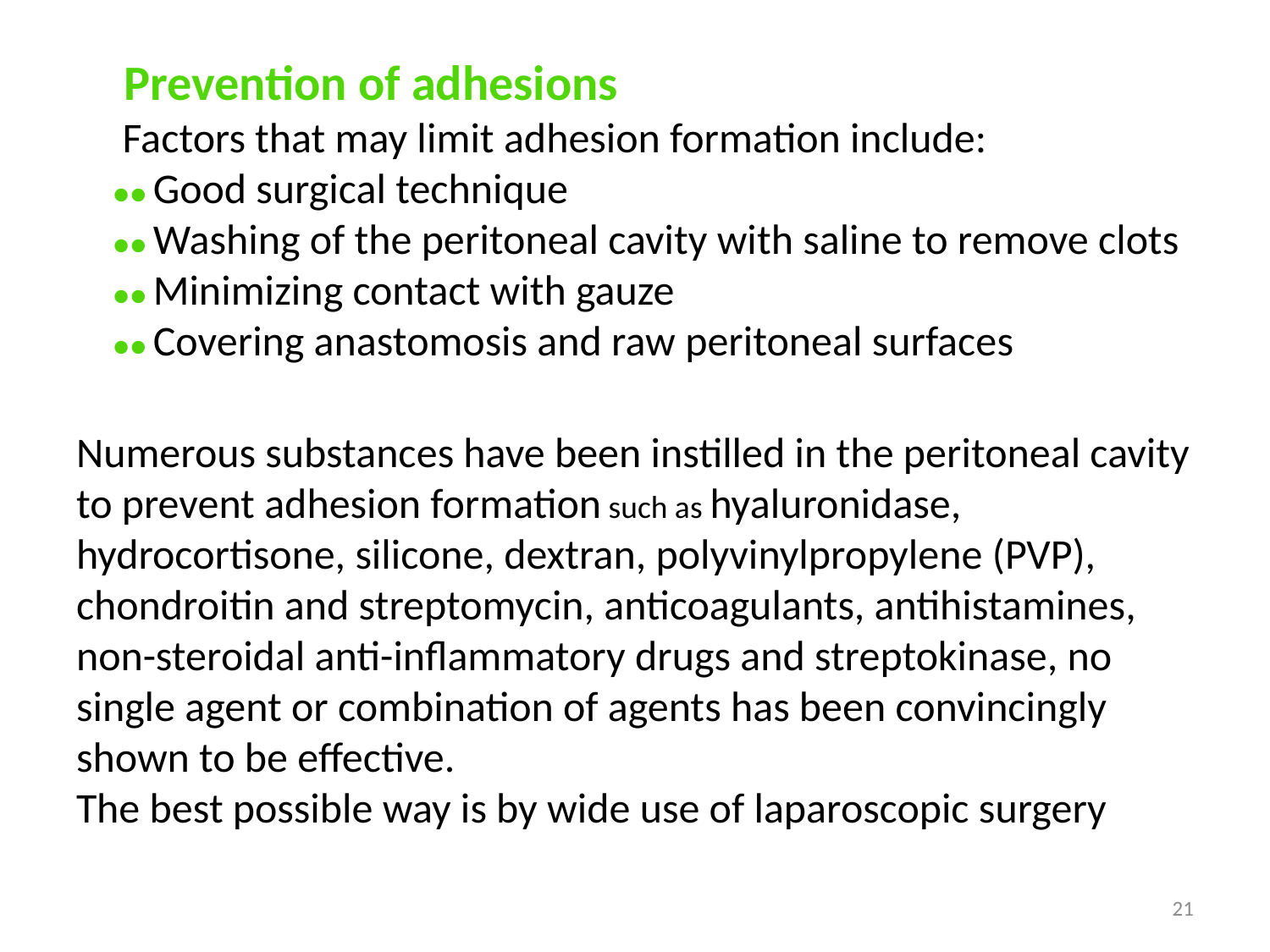

Prevention of adhesions
 Factors that may limit adhesion formation include:
●● Good surgical technique
●● Washing of the peritoneal cavity with saline to remove clots
●● Minimizing contact with gauze
●● Covering anastomosis and raw peritoneal surfaces

Numerous substances have been instilled in the peritoneal cavity to prevent adhesion formation such as hyaluronidase, hydrocortisone, silicone, dextran, polyvinylpropylene (PVP), chondroitin and streptomycin, anticoagulants, antihistamines, non-steroidal anti-inflammatory drugs and streptokinase, no single agent or combination of agents has been convincingly shown to be effective.
The best possible way is by wide use of laparoscopic surgery
21